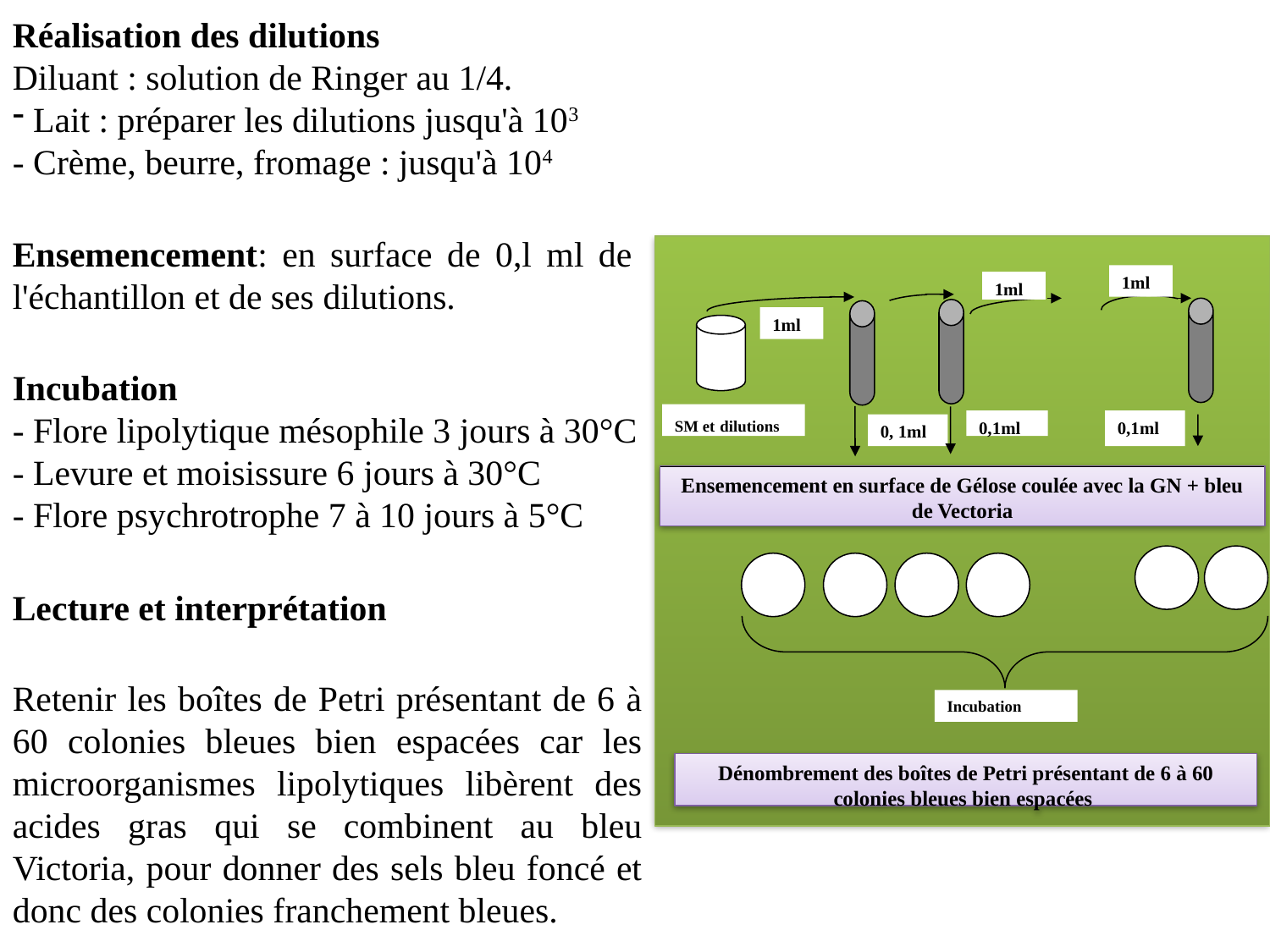

Réalisation des dilutions
Diluant : solution de Ringer au 1/4.
 Lait : préparer les dilutions jusqu'à 103
- Crème, beurre, fromage : jusqu'à 104
Ensemencement: en surface de 0,l ml de l'échantillon et de ses dilutions.

1ml
1ml

SM et dilutions

Incubation
Dénombrement des boîtes de Petri présentant de 6 à 60 colonies bleues bien espacées
1ml
0,1ml
0,1ml
0, 1ml

Incubation
- Flore lipolytique mésophile 3 jours à 30°C
- Levure et moisissure 6 jours à 30°C
- Flore psychrotrophe 7 à 10 jours à 5°C
Ensemencement en surface de Gélose coulée avec la GN + bleu de Vectoria
Lecture et interprétation
Retenir les boîtes de Petri présentant de 6 à 60 colonies bleues bien espacées car les microorganismes lipolytiques libèrent des acides gras qui se combinent au bleu Victoria, pour donner des sels bleu foncé et donc des colonies franchement bleues.